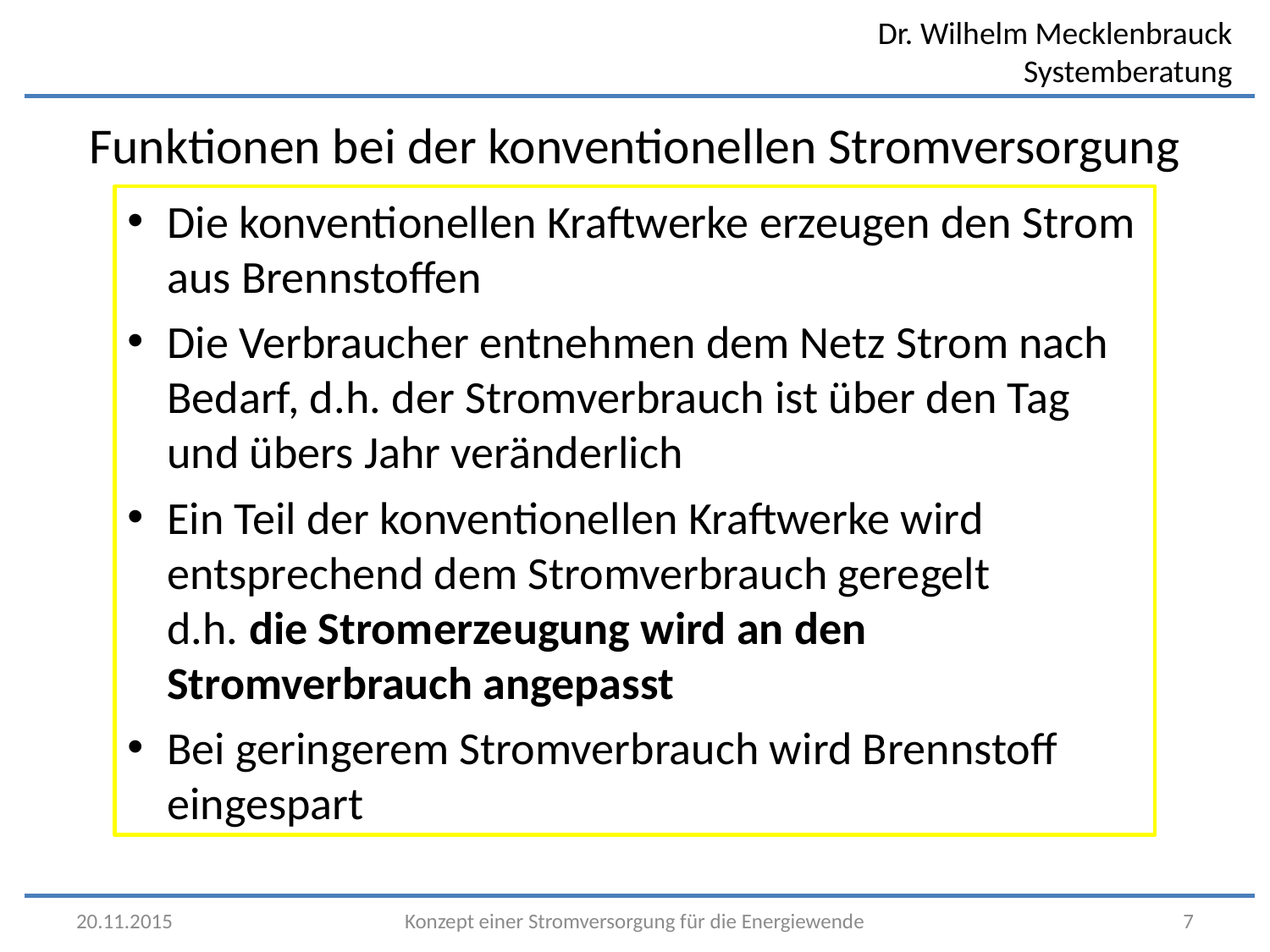

Funktionen bei der konventionellen Stromversorgung
Die konventionellen Kraftwerke erzeugen den Strom aus Brennstoffen

Die Verbraucher entnehmen dem Netz Strom nach Bedarf, d.h. der Stromverbrauch ist über den Tag und übers Jahr veränderlich

Ein Teil der konventionellen Kraftwerke wird entsprechend dem Stromverbrauch geregelt
d.h. die Stromerzeugung wird an den Stromverbrauch angepasst

Bei geringerem Stromverbrauch wird Brennstoff eingespart
20.11.2015
Konzept einer Stromversorgung für die Energiewende
7